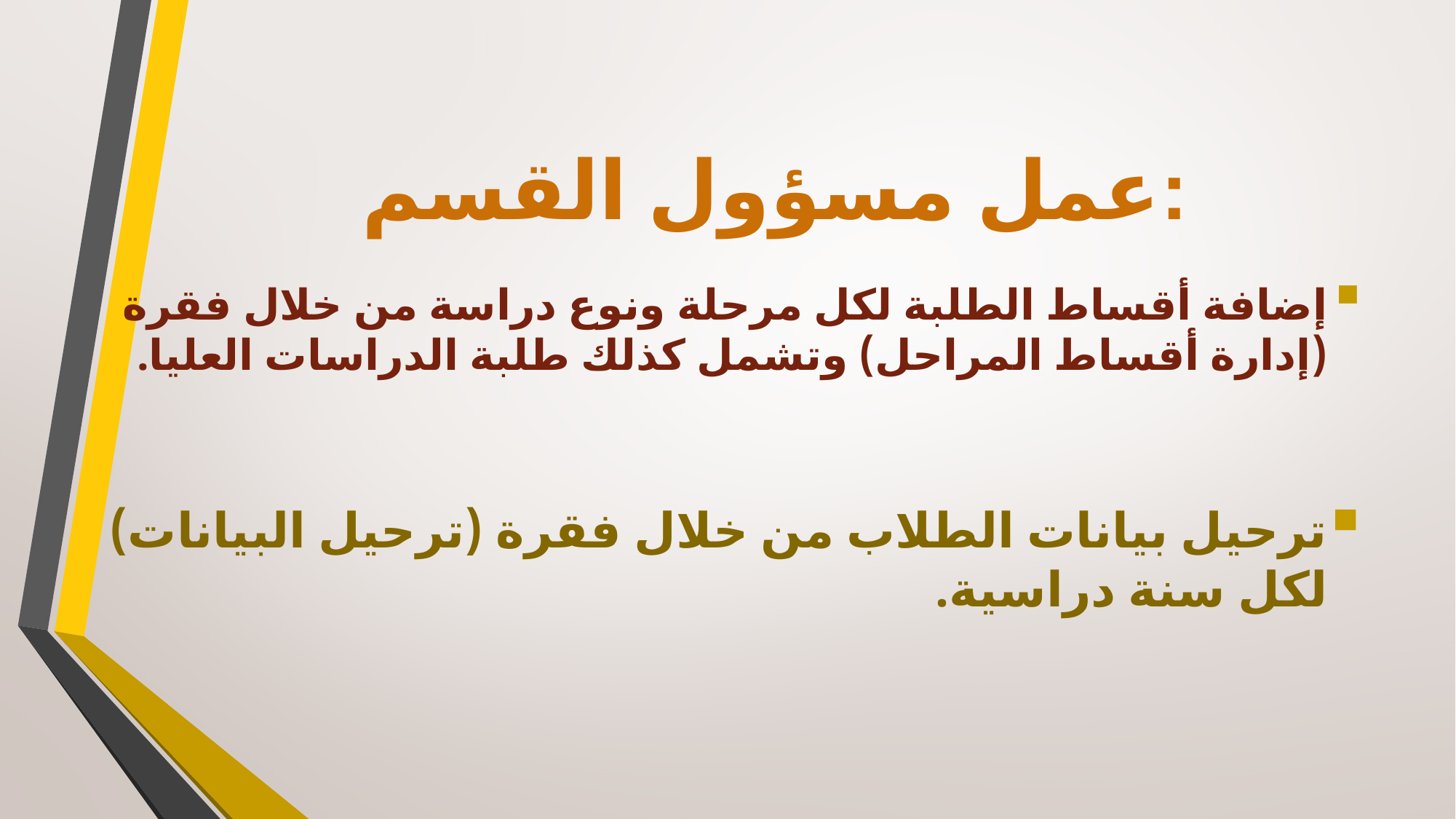

# عمل مسؤول القسم:
إضافة أقساط الطلبة لكل مرحلة ونوع دراسة من خلال فقرة (إدارة أقساط المراحل) وتشمل كذلك طلبة الدراسات العليا.
ترحيل بيانات الطلاب من خلال فقرة (ترحيل البيانات) لكل سنة دراسية.